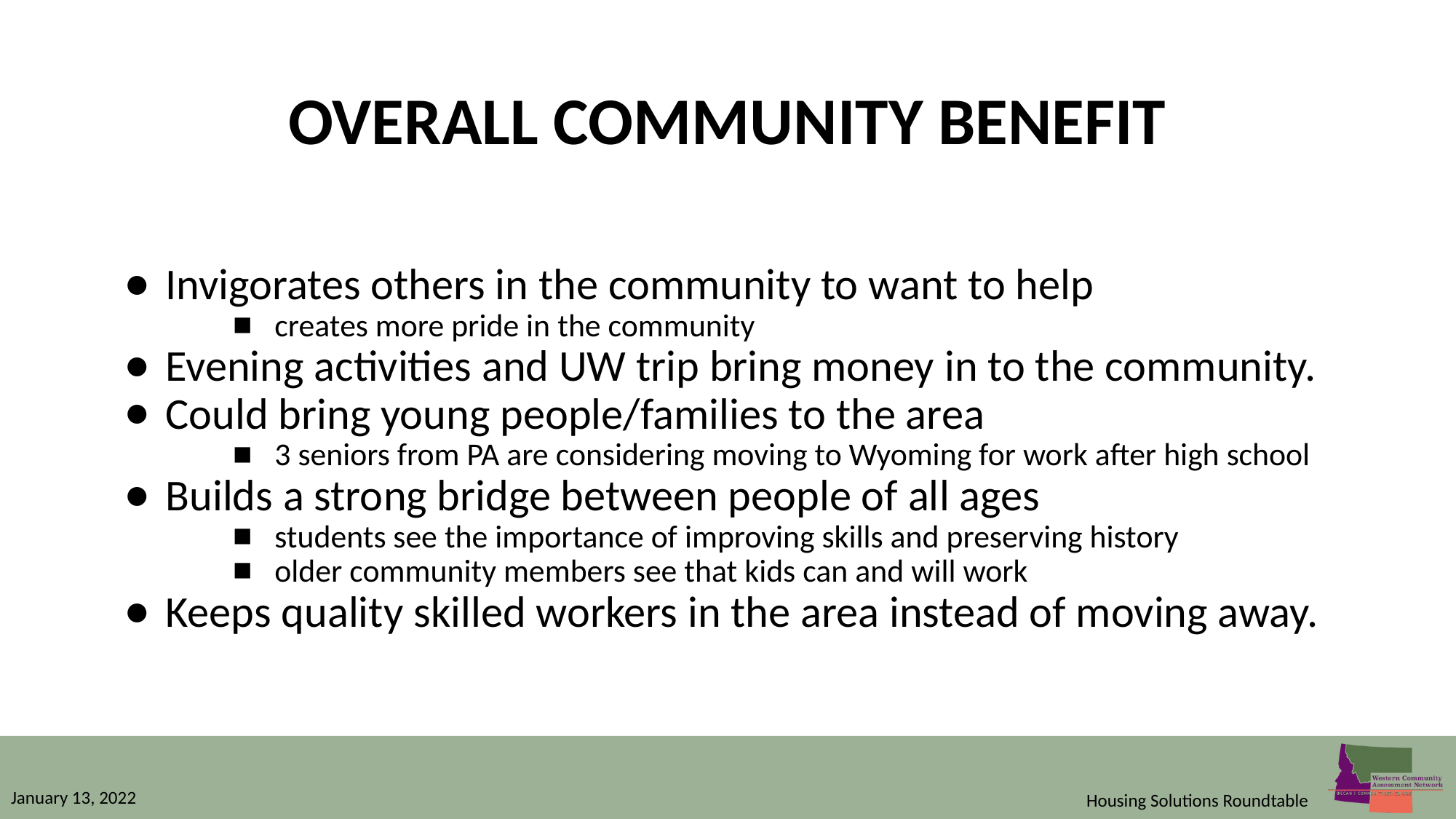

# OVERALL COMMUNITY BENEFIT

Invigorates others in the community to want to help
creates more pride in the community
Evening activities and UW trip bring money in to the community.
Could bring young people/families to the area
3 seniors from PA are considering moving to Wyoming for work after high school
Builds a strong bridge between people of all ages
students see the importance of improving skills and preserving history
older community members see that kids can and will work
Keeps quality skilled workers in the area instead of moving away.
January 13, 2022
Housing Solutions Roundtable